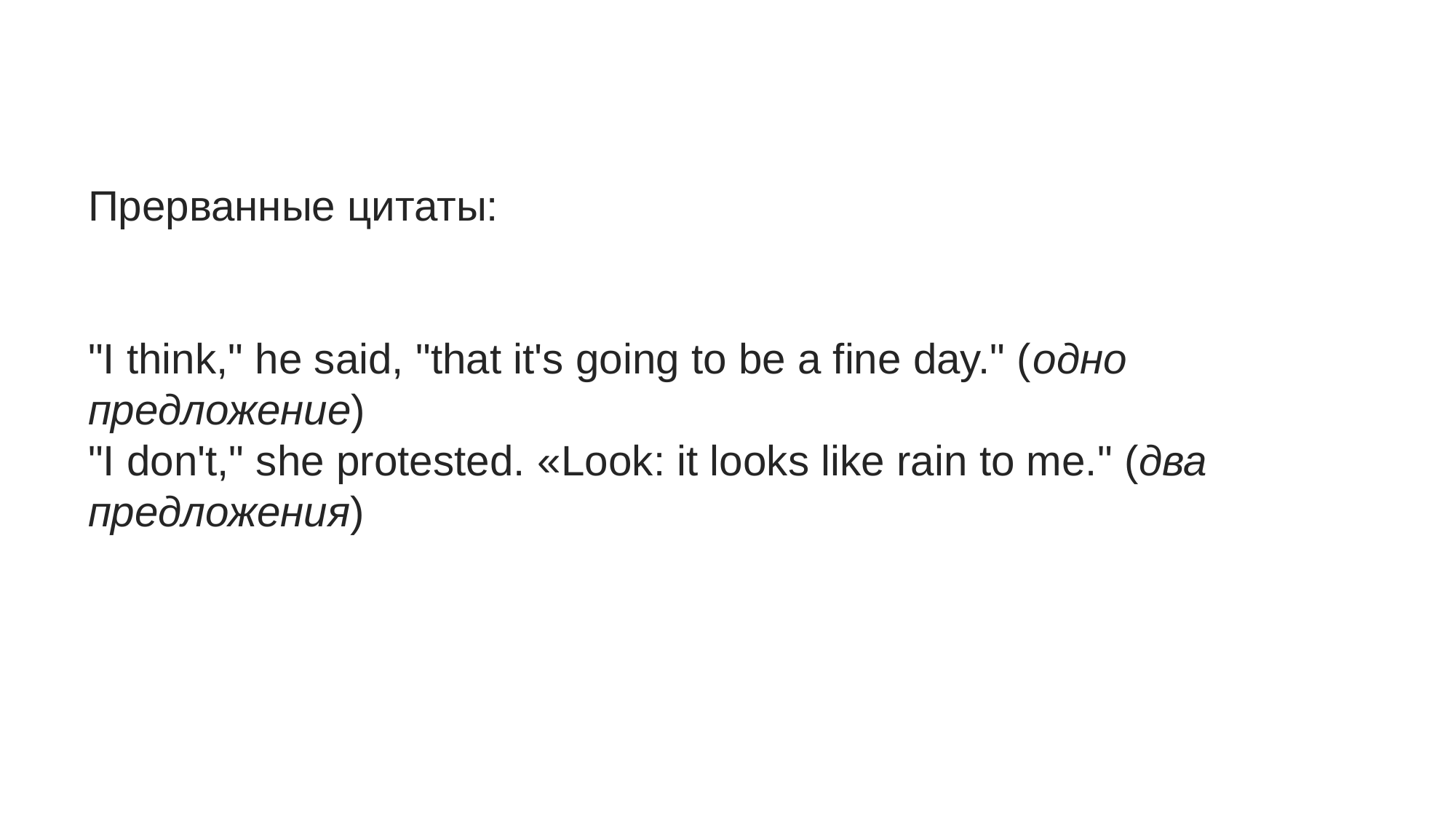

# Прерванные цитаты: "I think," he said, "that it's going to be a fine day." (одно предложение) "I don't," she protested. «Look: it looks like rain to me." (два предложения)